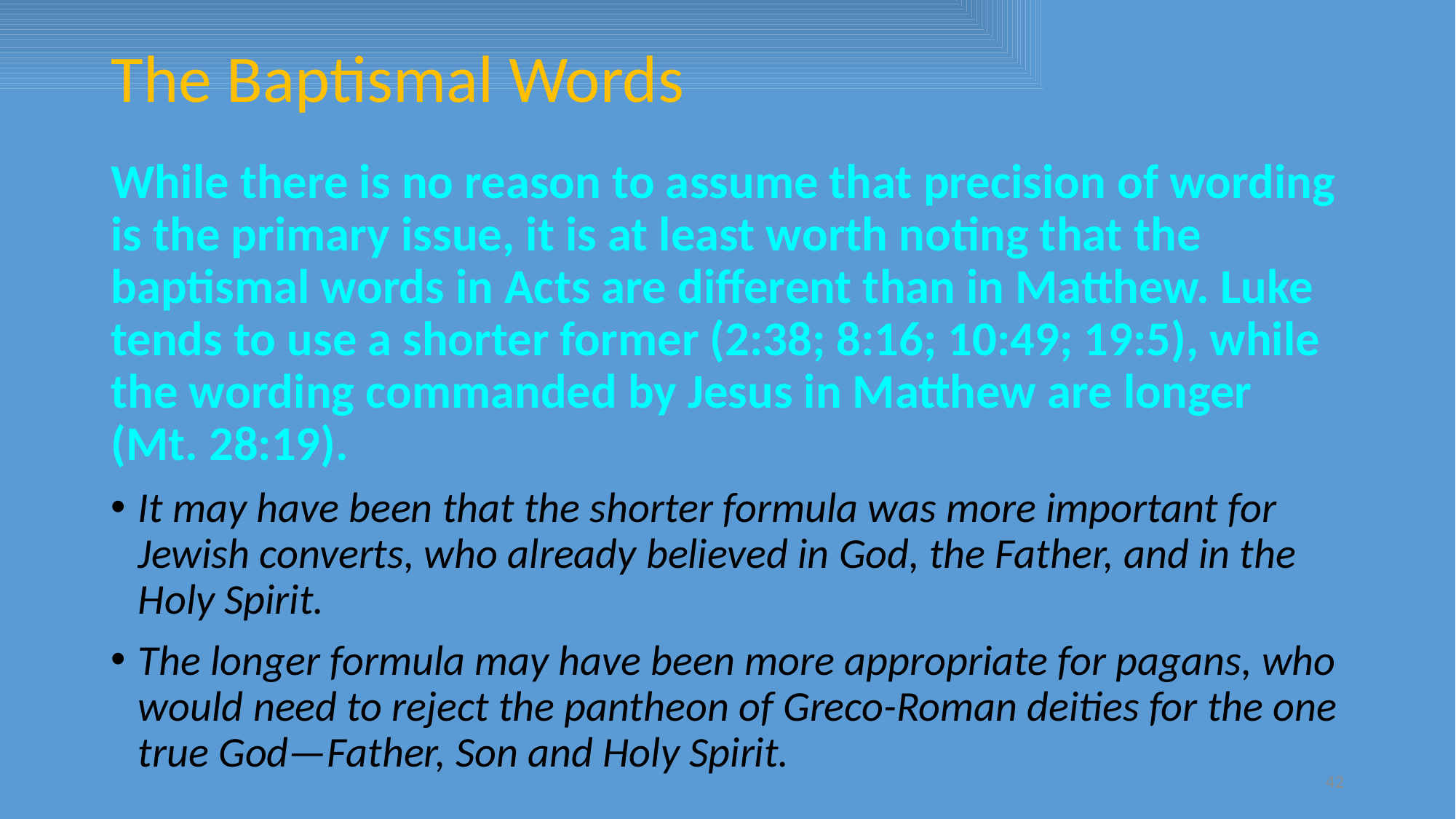

# The Baptismal Words
While there is no reason to assume that precision of wording is the primary issue, it is at least worth noting that the baptismal words in Acts are different than in Matthew. Luke tends to use a shorter former (2:38; 8:16; 10:49; 19:5), while the wording commanded by Jesus in Matthew are longer (Mt. 28:19).
It may have been that the shorter formula was more important for Jewish converts, who already believed in God, the Father, and in the Holy Spirit.
The longer formula may have been more appropriate for pagans, who would need to reject the pantheon of Greco-Roman deities for the one true God—Father, Son and Holy Spirit.
42